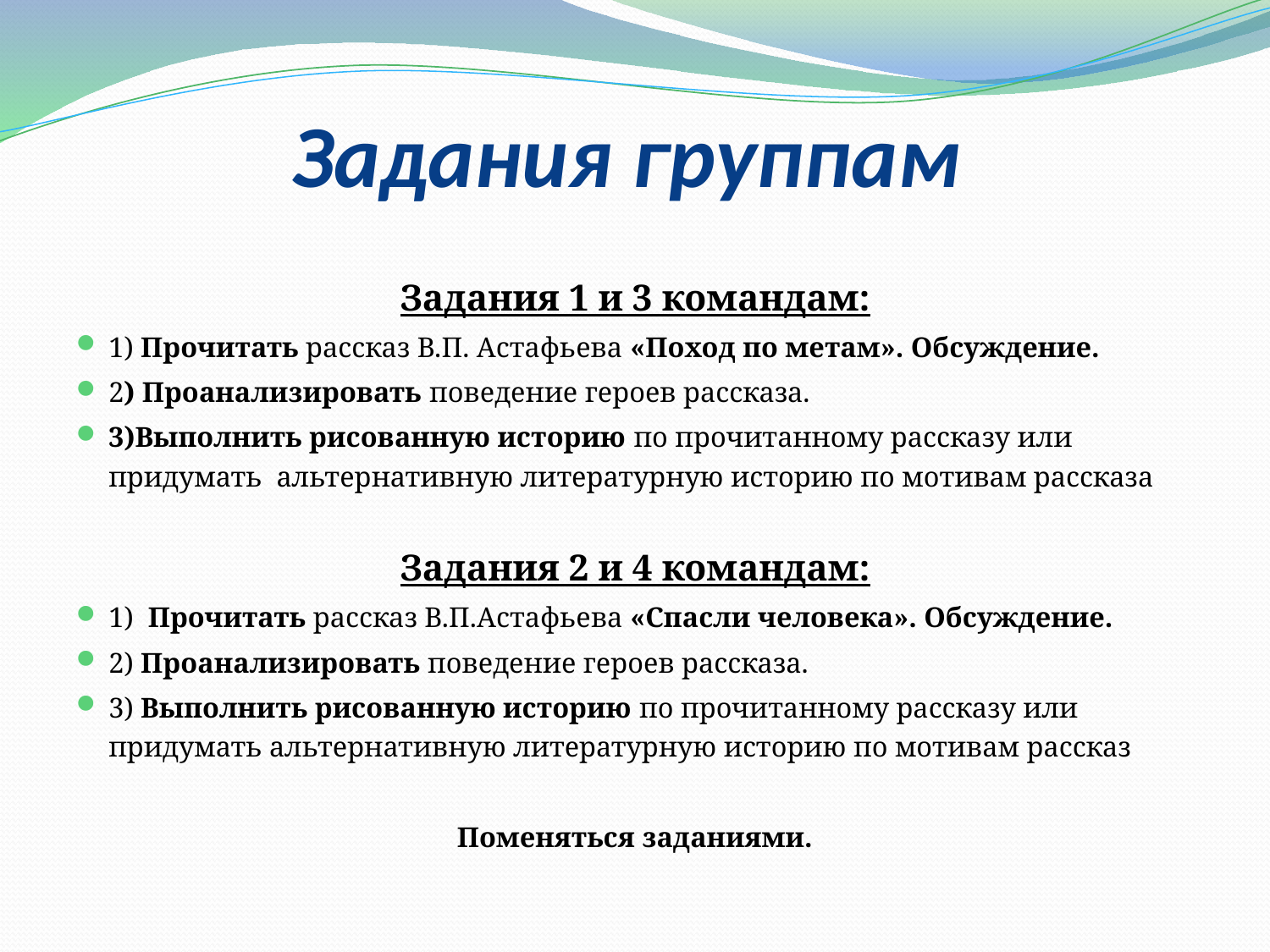

# Задания группам
Задания 1 и 3 командам:
1) Прочитать рассказ В.П. Астафьева «Поход по метам». Обсуждение.
2) Проанализировать поведение героев рассказа.
3)Выполнить рисованную историю по прочитанному рассказу или придумать  альтернативную литературную историю по мотивам рассказа

Задания 2 и 4 командам:
1)  Прочитать рассказ В.П.Астафьева «Спасли человека». Обсуждение.
2) Проанализировать поведение героев рассказа.
3) Выполнить рисованную историю по прочитанному рассказу или придумать альтернативную литературную историю по мотивам рассказ

Поменяться заданиями.